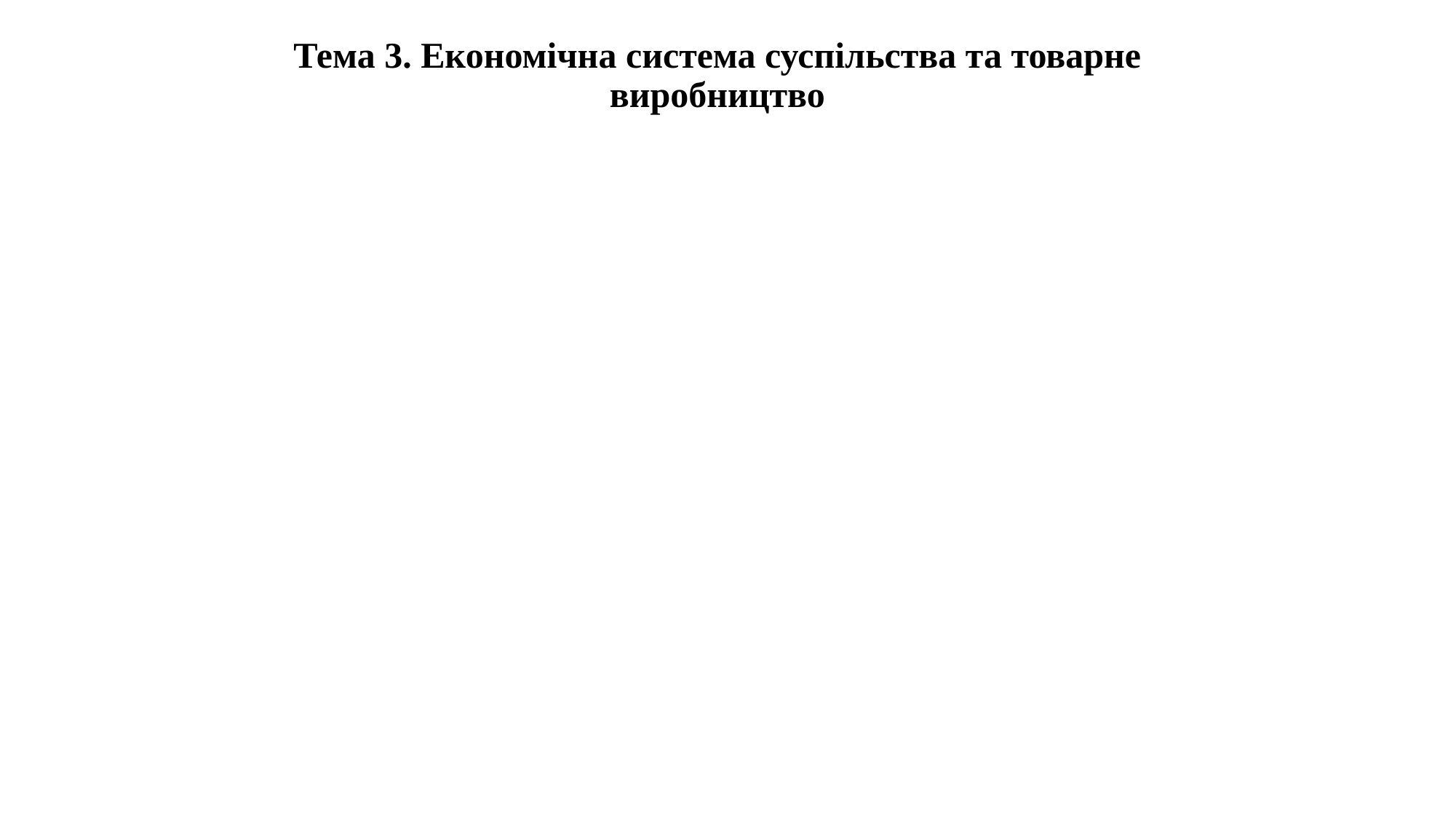

Тема 3. Економічна система суспільства та товарне виробництво